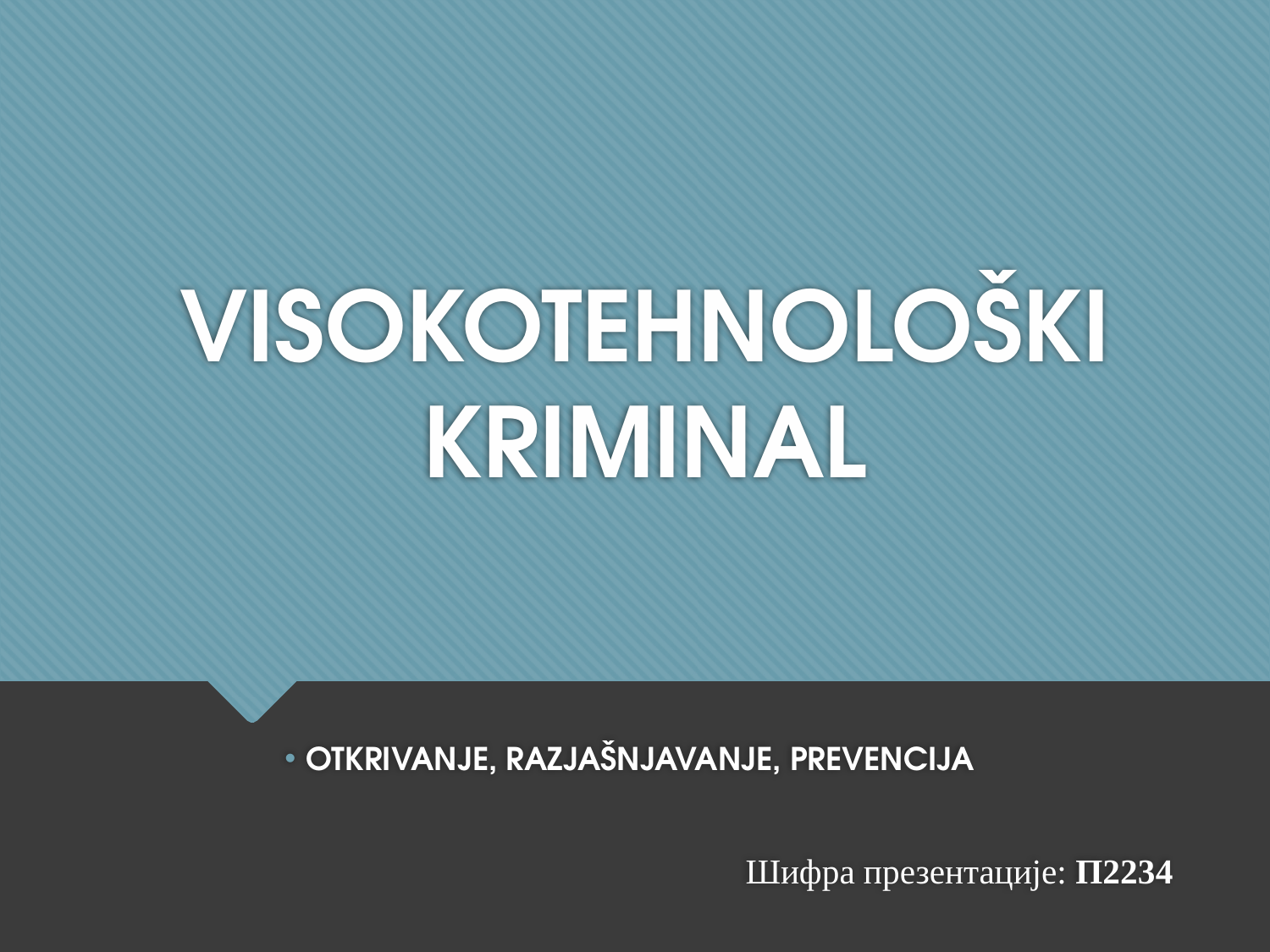

# VISOKOTEHNOLOŠKI KRIMINAL
 OTKRIVANJE, RAZJAŠNJAVANJE, PREVENCIJA

Шифра презентације: П2234